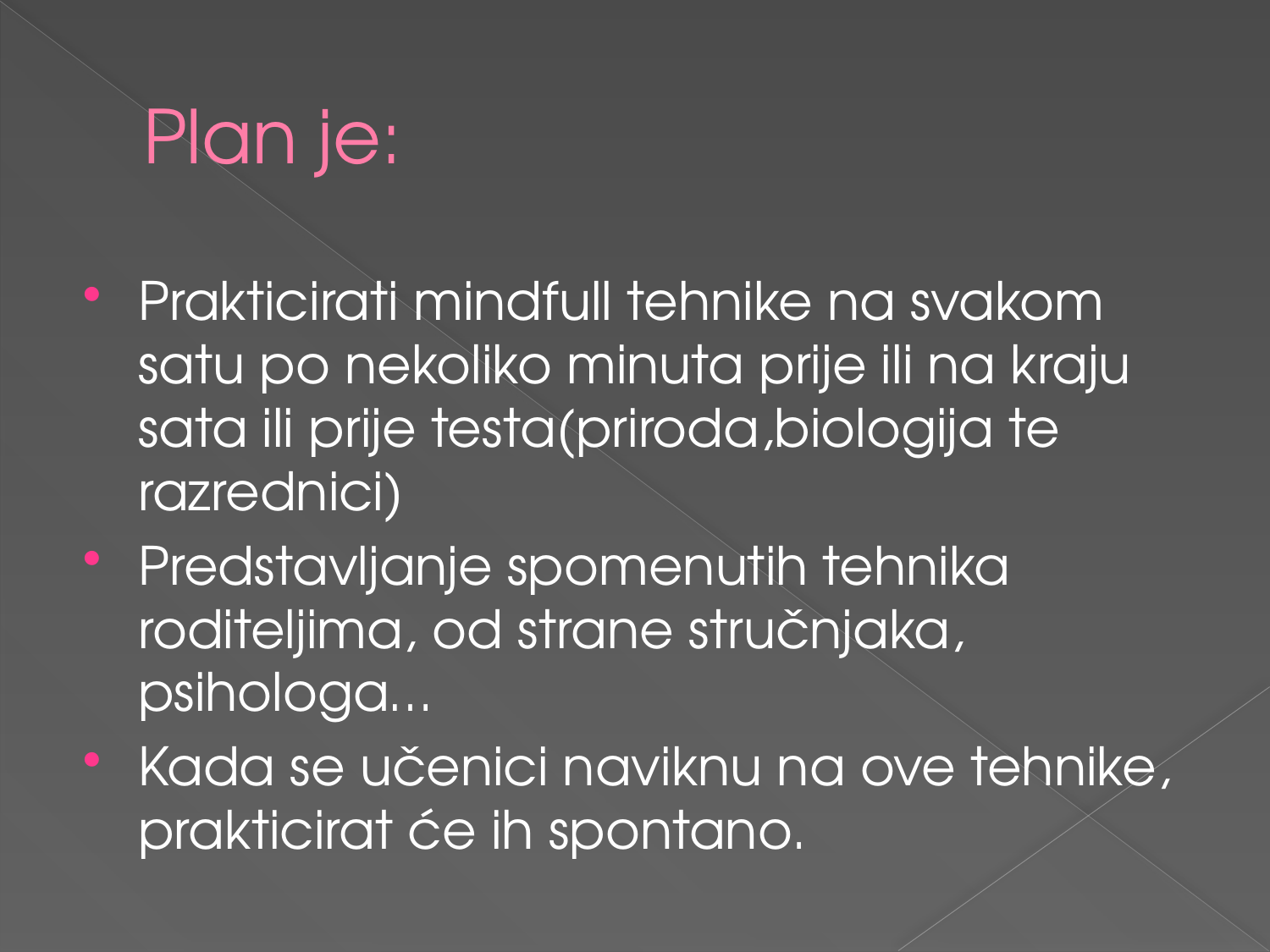

# Plan je:
Prakticirati mindfull tehnike na svakom satu po nekoliko minuta prije ili na kraju sata ili prije testa(priroda,biologija te razrednici)
Predstavljanje spomenutih tehnika roditeljima, od strane stručnjaka, psihologa…
Kada se učenici naviknu na ove tehnike, prakticirat će ih spontano.